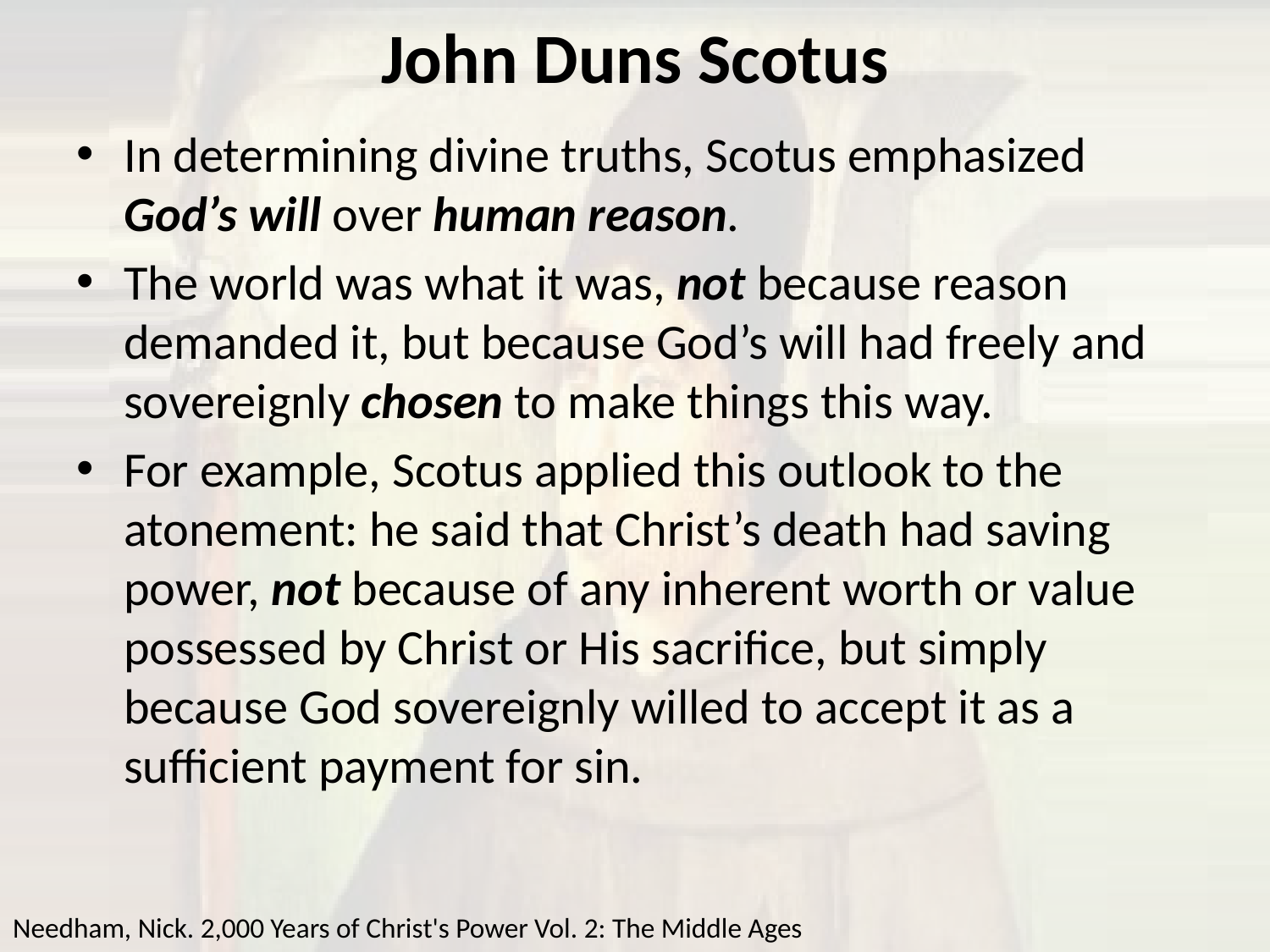

# John Duns Scotus
In determining divine truths, Scotus emphasized God’s will over human reason.
The world was what it was, not because reason demanded it, but because God’s will had freely and sovereignly chosen to make things this way.
For example, Scotus applied this outlook to the atonement: he said that Christ’s death had saving power, not because of any inherent worth or value possessed by Christ or His sacrifice, but simply because God sovereignly willed to accept it as a sufficient payment for sin.
Needham, Nick. 2,000 Years of Christ's Power Vol. 2: The Middle Ages